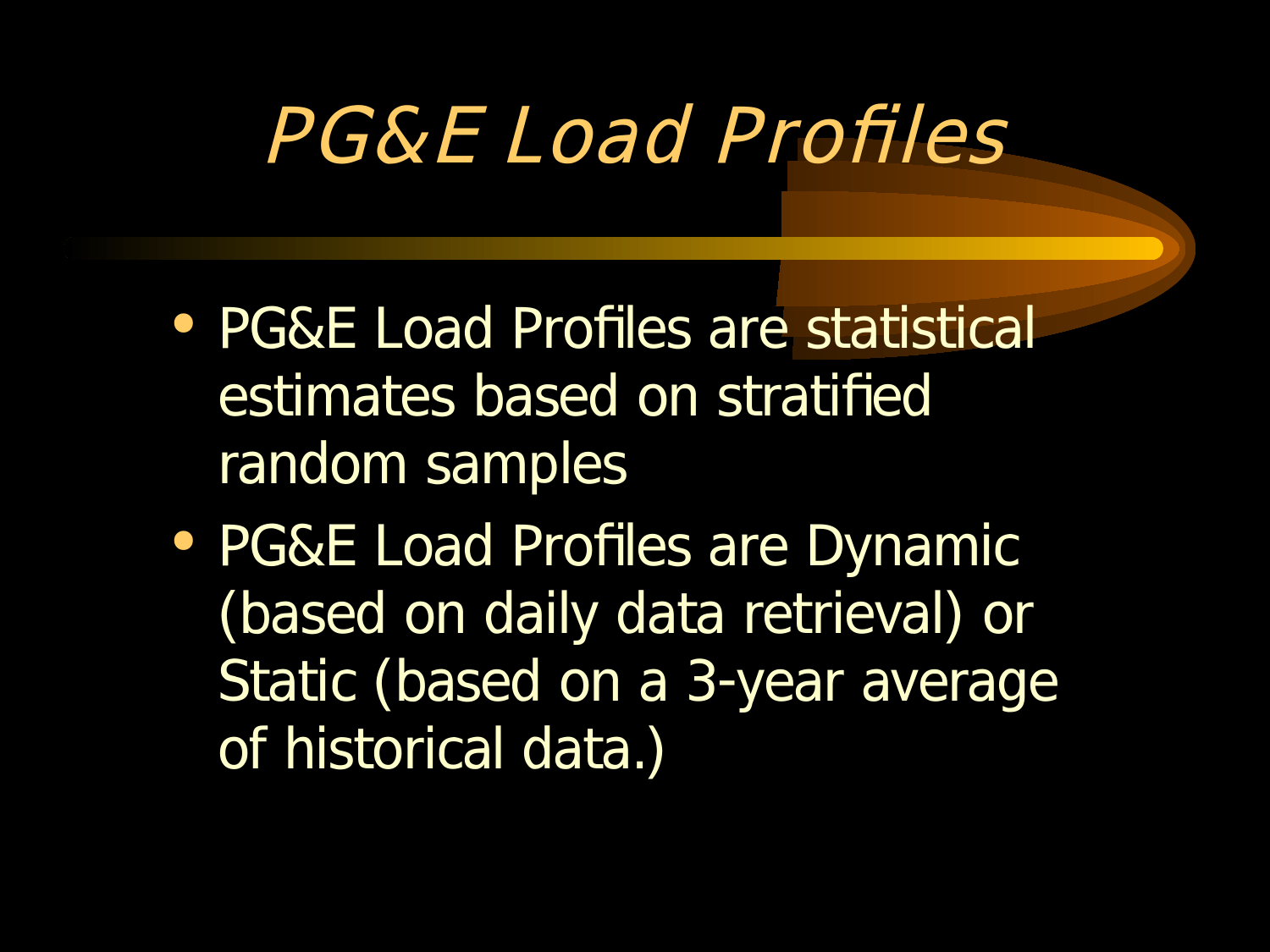

# PG&E Load Profiles
PG&E Load Profiles are statistical estimates based on stratified random samples
PG&E Load Profiles are Dynamic (based on daily data retrieval) or Static (based on a 3-year average of historical data.)